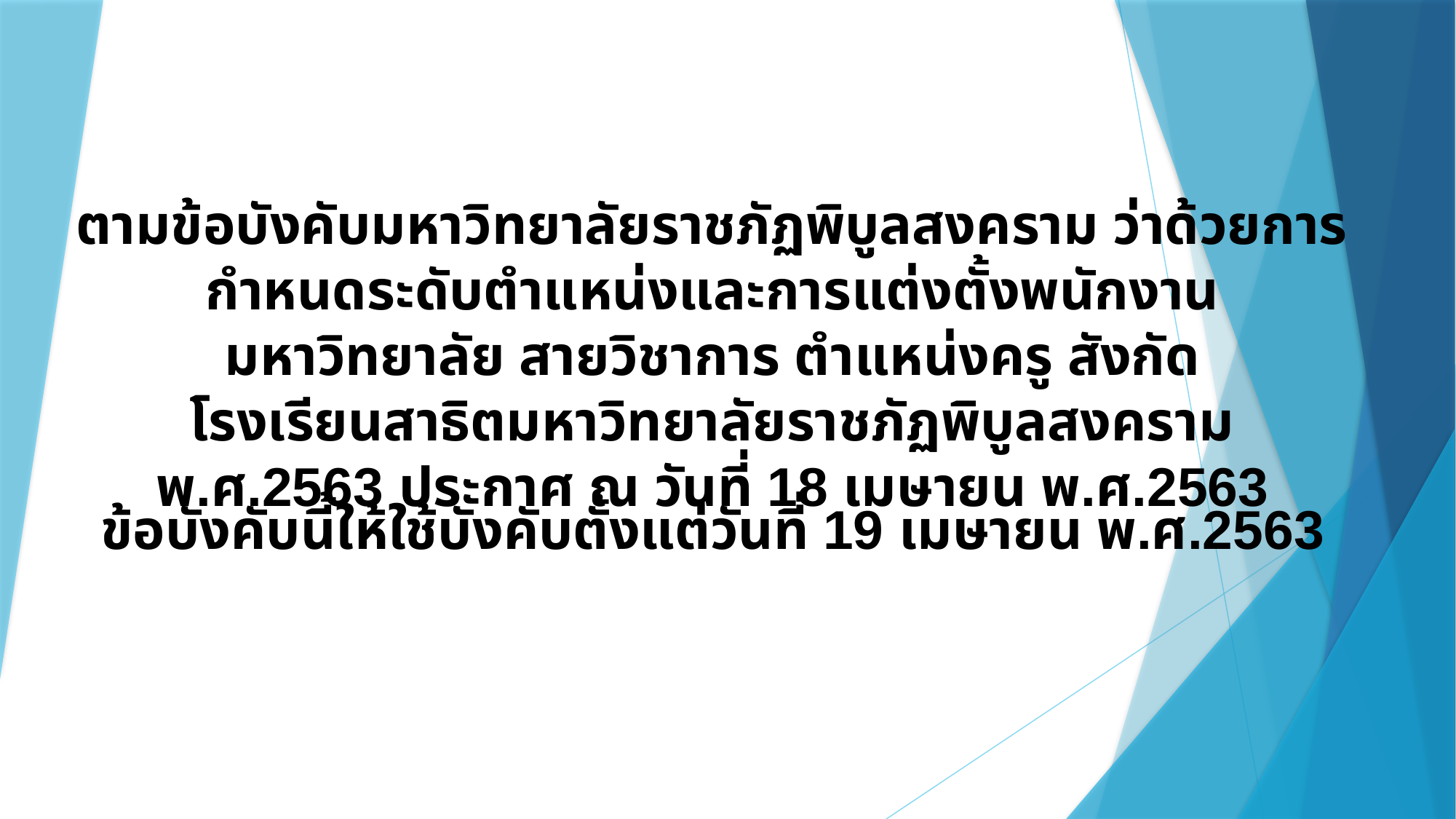

ตามข้อบังคับมหาวิทยาลัยราชภัฏพิบูลสงคราม ว่าด้วยการกำหนดระดับตำแหน่งและการแต่งตั้งพนักงานมหาวิทยาลัย สายวิชาการ ตำแหน่งครู สังกัดโรงเรียนสาธิตมหาวิทยาลัยราชภัฏพิบูลสงคราม พ.ศ.2563 ประกาศ ณ วันที่ 18 เมษายน พ.ศ.2563
ข้อบังคับนี้ให้ใช้บังคับตั้งแต่วันที่ 19 เมษายน พ.ศ.2563